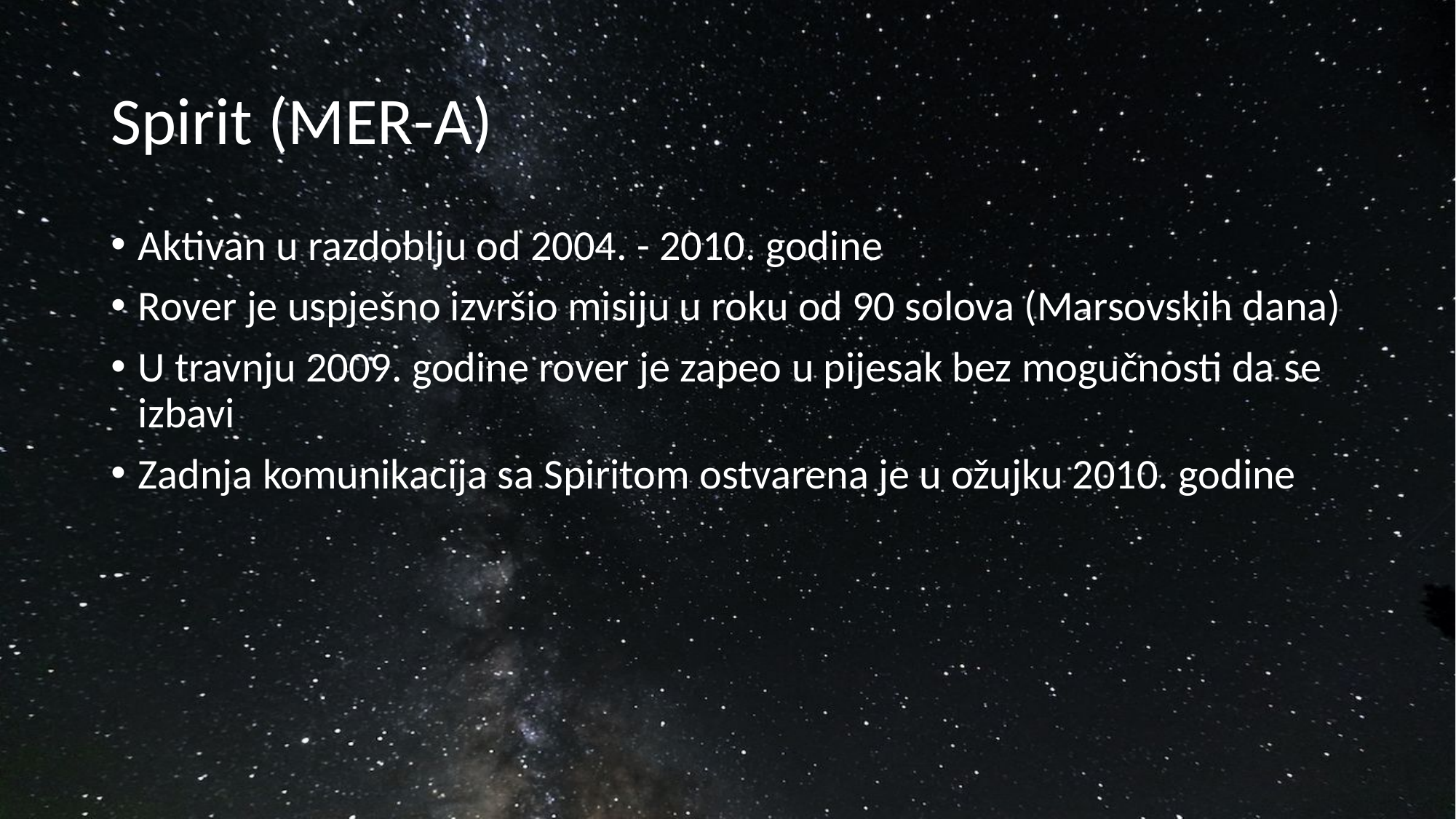

# Spirit (MER-A)
Aktivan u razdoblju od 2004. - 2010. godine
Rover je uspješno izvršio misiju u roku od 90 solova (Marsovskih dana)
U travnju 2009. godine rover je zapeo u pijesak bez mogučnosti da se izbavi
Zadnja komunikacija sa Spiritom ostvarena je u ožujku 2010. godine